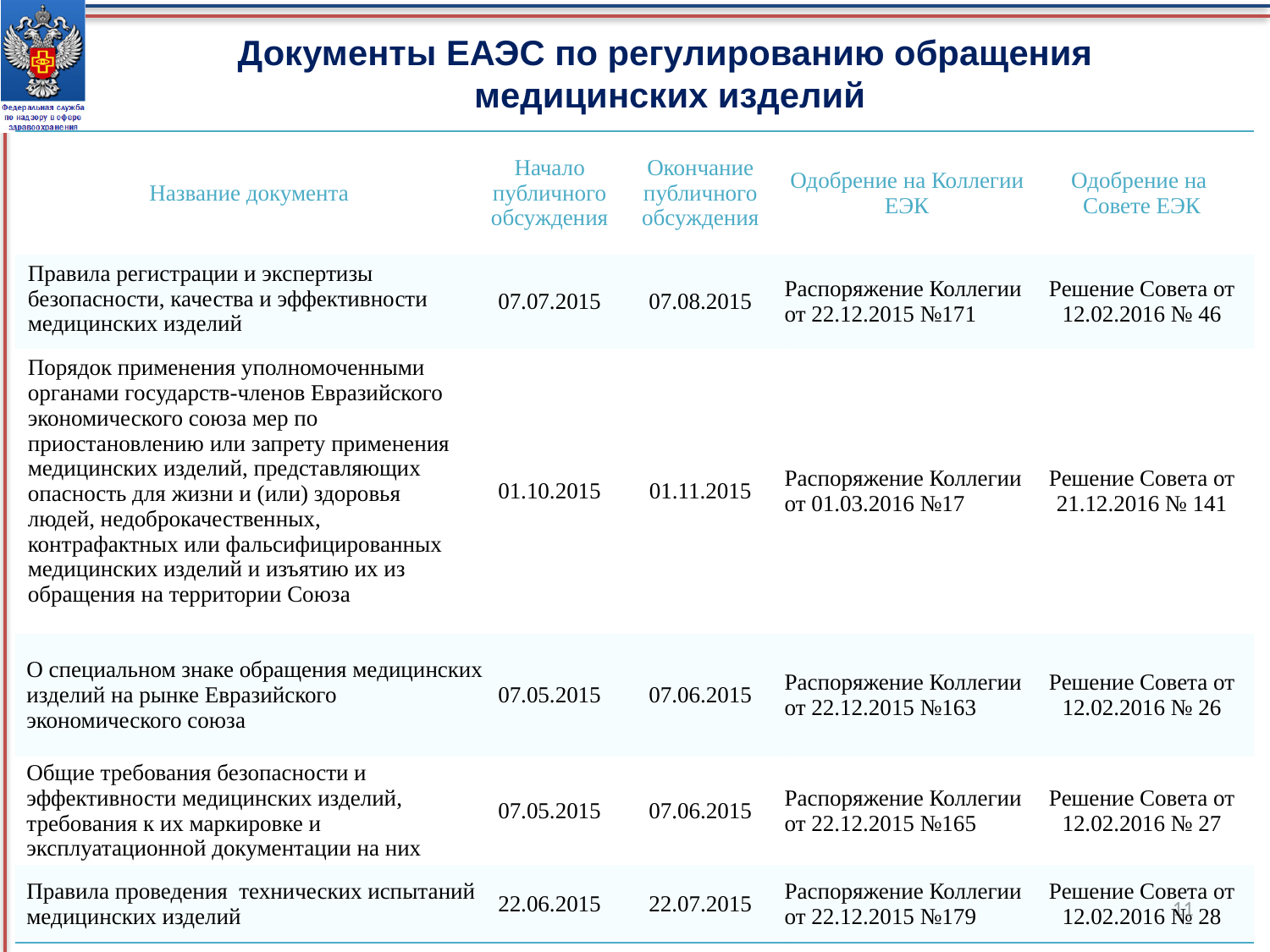

Документы ЕАЭС по регулированию обращения
медицинских изделий

| Название документа | Начало публичного обсуждения | Окончание публичного обсуждения | Одобрение на Коллегии ЕЭК | Одобрение на Совете ЕЭК |
| --- | --- | --- | --- | --- |
| Правила регистрации и экспертизы безопасности, качества и эффективности медицинских изделий | 07.07.2015 | 07.08.2015 | Распоряжение Коллегии от 22.12.2015 №171 | Решение Совета от 12.02.2016 № 46 |
| Порядок применения уполномоченными органами государств-членов Евразийского экономического союза мер по приостановлению или запрету применения медицинских изделий, представляющих опасность для жизни и (или) здоровья людей, недоброкачественных, контрафактных или фальсифицированных медицинских изделий и изъятию их из обращения на территории Союза | 01.10.2015 | 01.11.2015 | Распоряжение Коллегии от 01.03.2016 №17 | Решение Совета от 21.12.2016 № 141 |
| О специальном знаке обращения медицинских изделий на рынке Евразийского экономического союза | 07.05.2015 | 07.06.2015 | Распоряжение Коллегии от 22.12.2015 №163 | Решение Совета от 12.02.2016 № 26 |
| Общие требования безопасности и эффективности медицинских изделий, требования к их маркировке и эксплуатационной документации на них | 07.05.2015 | 07.06.2015 | Распоряжение Коллегии от 22.12.2015 №165 | Решение Совета от 12.02.2016 № 27 |
| Правила проведения технических испытаний медицинских изделий | 22.06.2015 | 22.07.2015 | Распоряжение Коллегии от 22.12.2015 №179 | Решение Совета от 12.02.2016 № 28 |
11